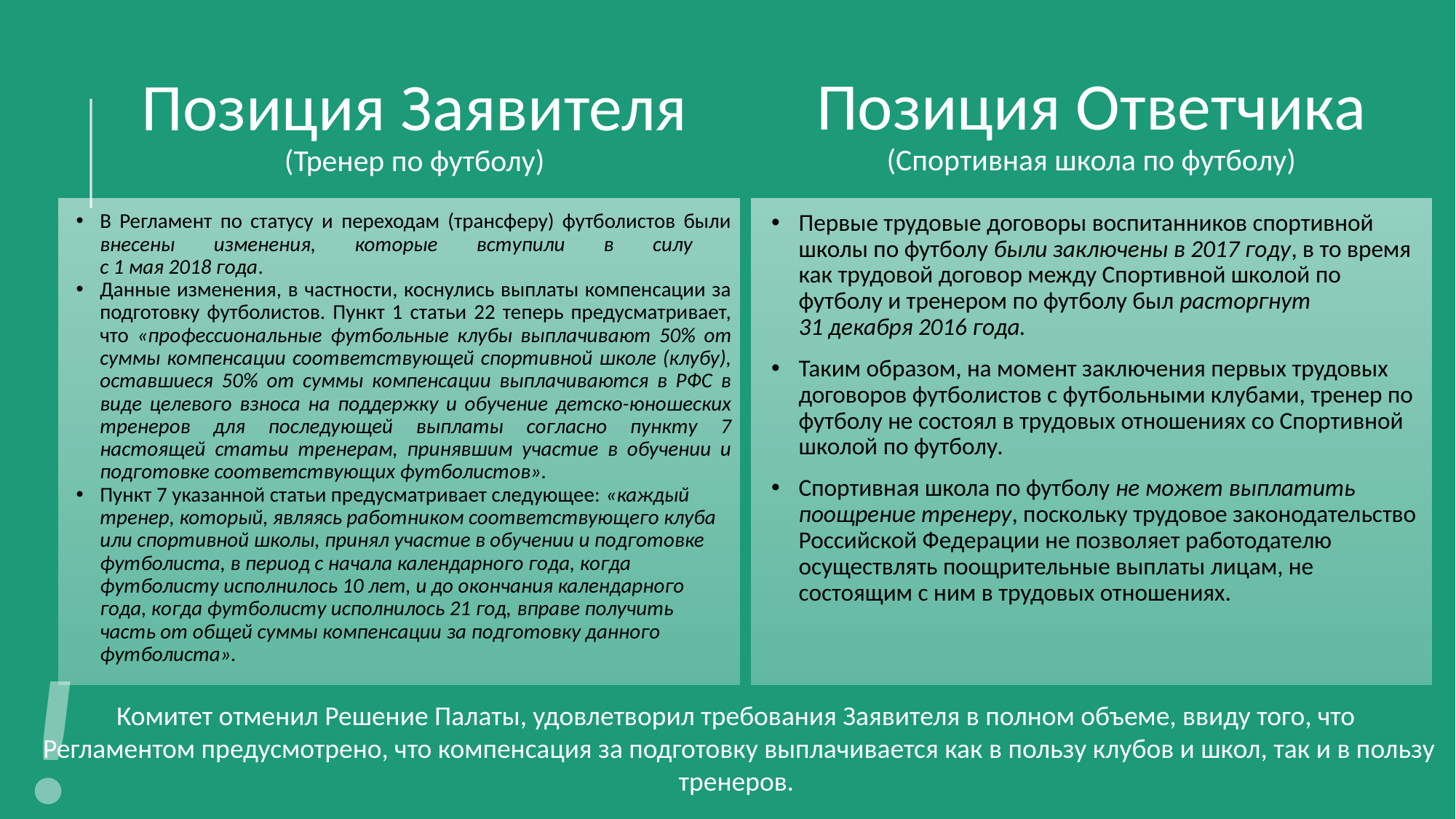

Позиция Ответчика
(Спортивная школа по футболу)
# Позиция Заявителя (Тренер по футболу)

В Регламент по статусу и переходам (трансферу) футболистов были внесены изменения, которые вступили в силу
с 1 мая 2018 года.
Данные изменения, в частности, коснулись выплаты компенсации за подготовку футболистов. Пункт 1 статьи 22 теперь предусматривает, что «профессиональные футбольные клубы выплачивают 50% от суммы компенсации соответствующей спортивной школе (клубу), оставшиеся 50% от суммы компенсации выплачиваются в РФС в виде целевого взноса на поддержку и обучение детско-юношеских тренеров для последующей выплаты согласно пункту 7 настоящей статьи тренерам, принявшим участие в обучении и подготовке соответствующих футболистов».
Пункт 7 указанной статьи предусматривает следующее: «каждый тренер, который, являясь работником соответствующего клуба или спортивной школы, принял участие в обучении и подготовке футболиста, в период с начала календарного года, когда футболисту исполнилось 10 лет, и до окончания календарного года, когда футболисту исполнилось 21 год, вправе получить часть от общей суммы компенсации за подготовку данного футболиста».

Первые трудовые договоры воспитанников спортивной школы по футболу были заключены в 2017 году, в то время как трудовой договор между Спортивной школой по футболу и тренером по футболу был расторгнут
31 декабря 2016 года.
Таким образом, на момент заключения первых трудовых договоров футболистов с футбольными клубами, тренер по футболу не состоял в трудовых отношениях со Спортивной школой по футболу.
Спортивная школа по футболу не может выплатить поощрение тренеру, поскольку трудовое законодательство Российской Федерации не позволяет работодателю осуществлять поощрительные выплаты лицам, не состоящим с ним в трудовых отношениях.

!
Комитет отменил Решение Палаты, удовлетворил требования Заявителя в полном объеме, ввиду того, что
Регламентом предусмотрено, что компенсация за подготовку выплачивается как в пользу клубов и школ, так и в пользу тренеров.